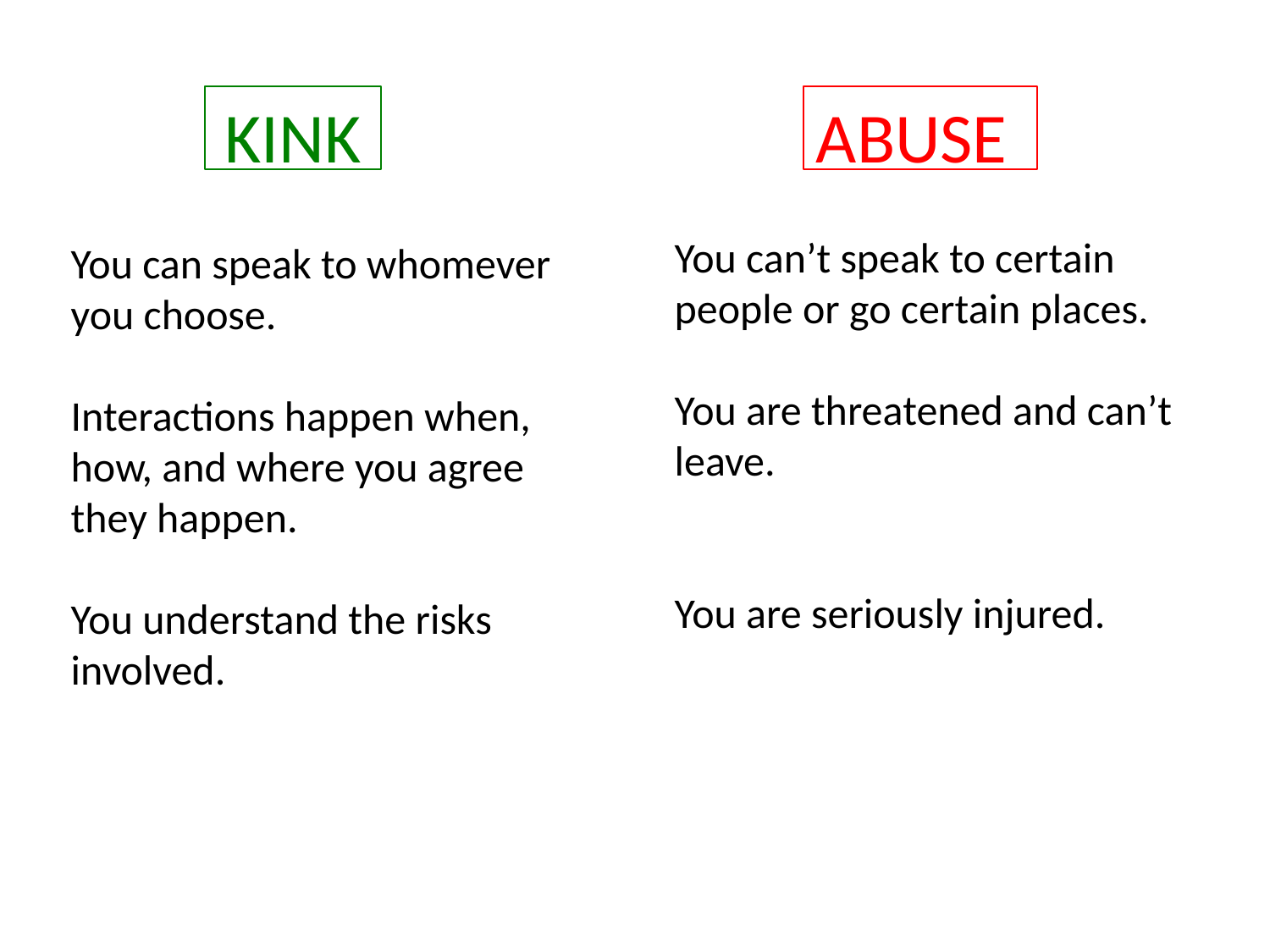

KINK
ABUSE

You can speak to whomever you choose.

Interactions happen when, how, and where you agree they happen.

You understand the risks involved.
You can’t speak to certain people or go certain places.

You are threatened and can’t leave.

You are seriously injured.